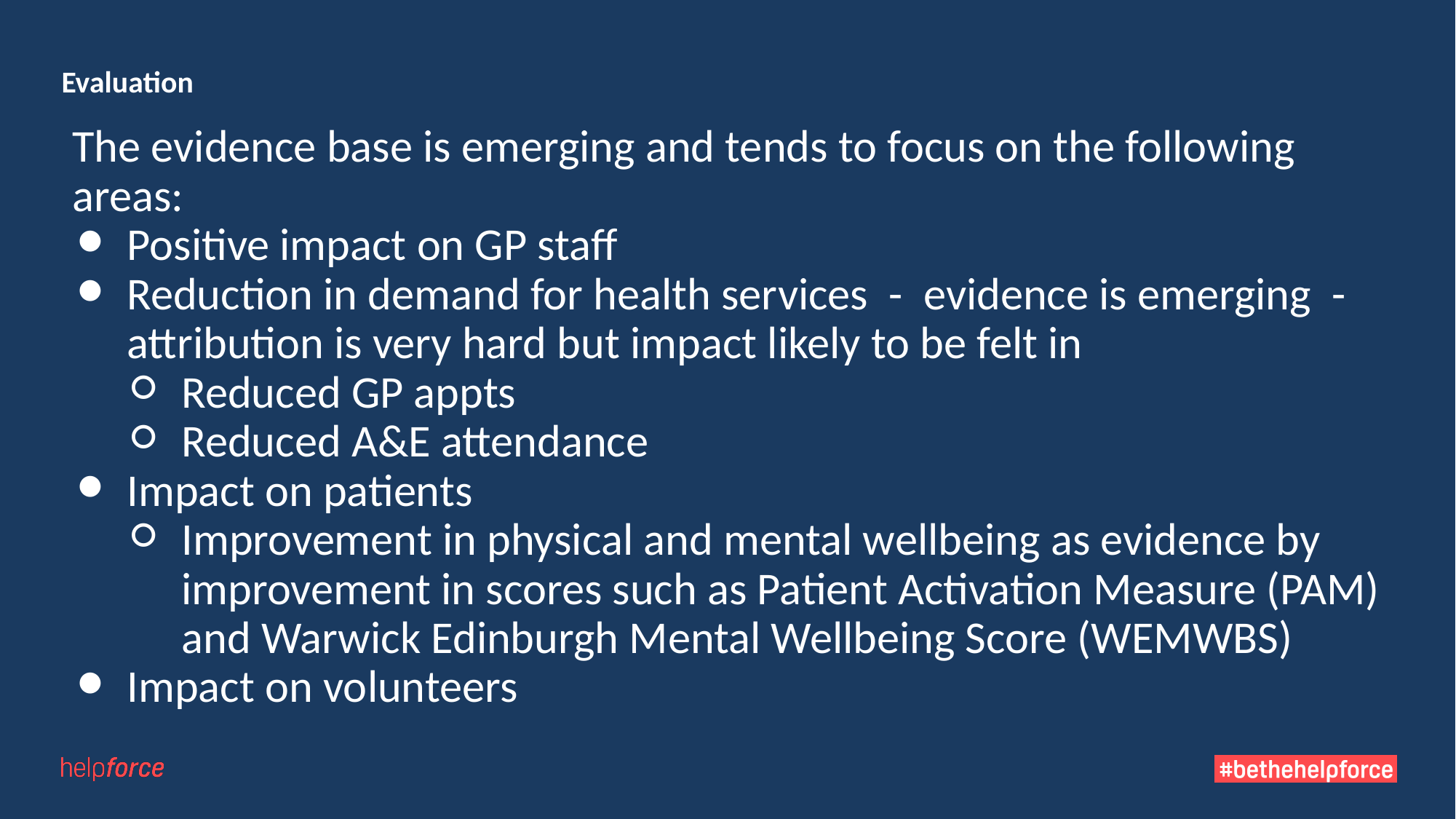

# Evaluation
The evidence base is emerging and tends to focus on the following areas:
Positive impact on GP staff
Reduction in demand for health services  -  evidence is emerging  - attribution is very hard but impact likely to be felt in
Reduced GP appts
Reduced A&E attendance
Impact on patients
Improvement in physical and mental wellbeing as evidence by improvement in scores such as Patient Activation Measure (PAM) and Warwick Edinburgh Mental Wellbeing Score (WEMWBS)
Impact on volunteers